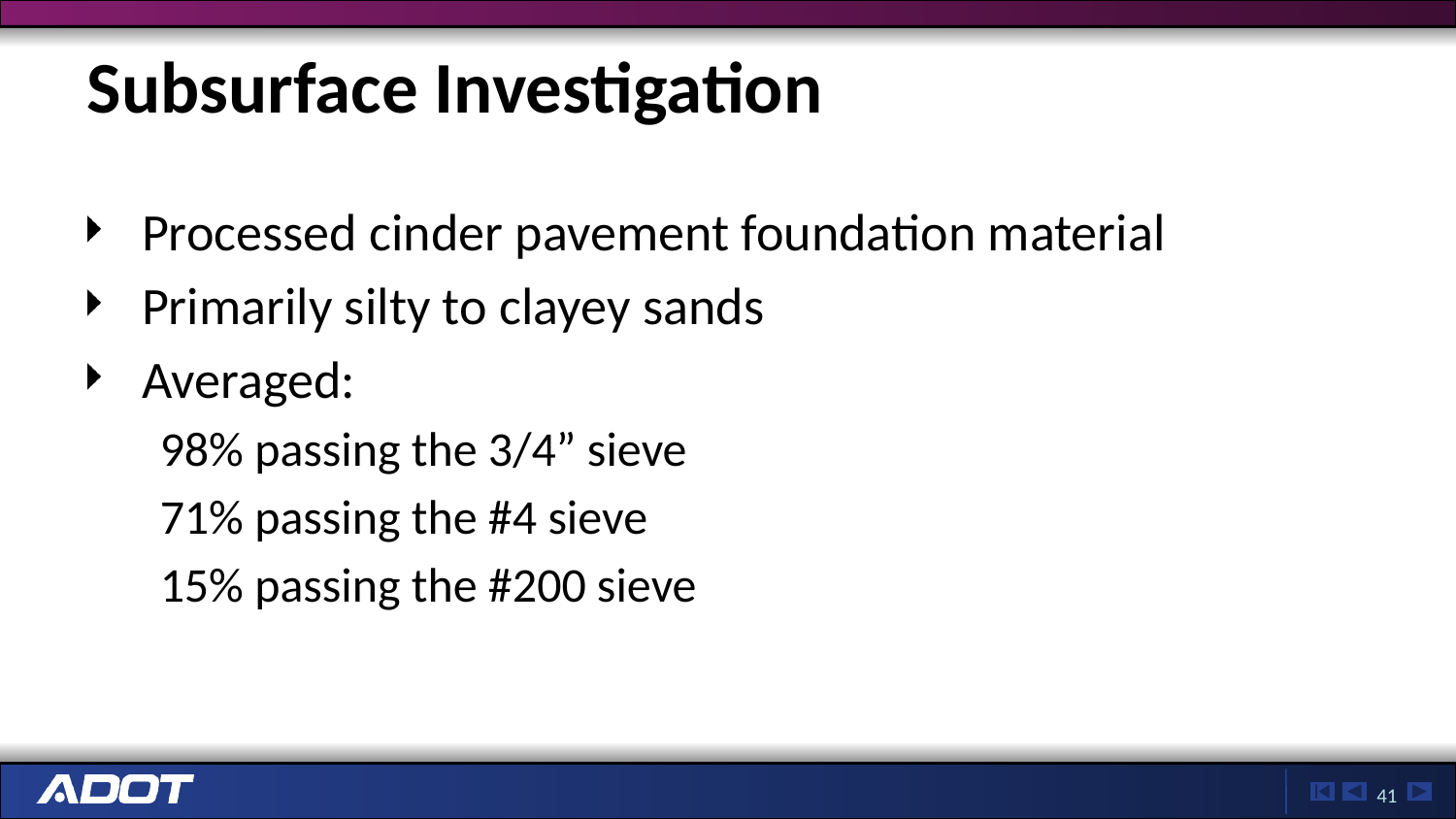

# Subsurface Investigation
Processed cinder pavement foundation material
Primarily silty to clayey sands
Averaged:
98% passing the 3/4” sieve
71% passing the #4 sieve
15% passing the #200 sieve